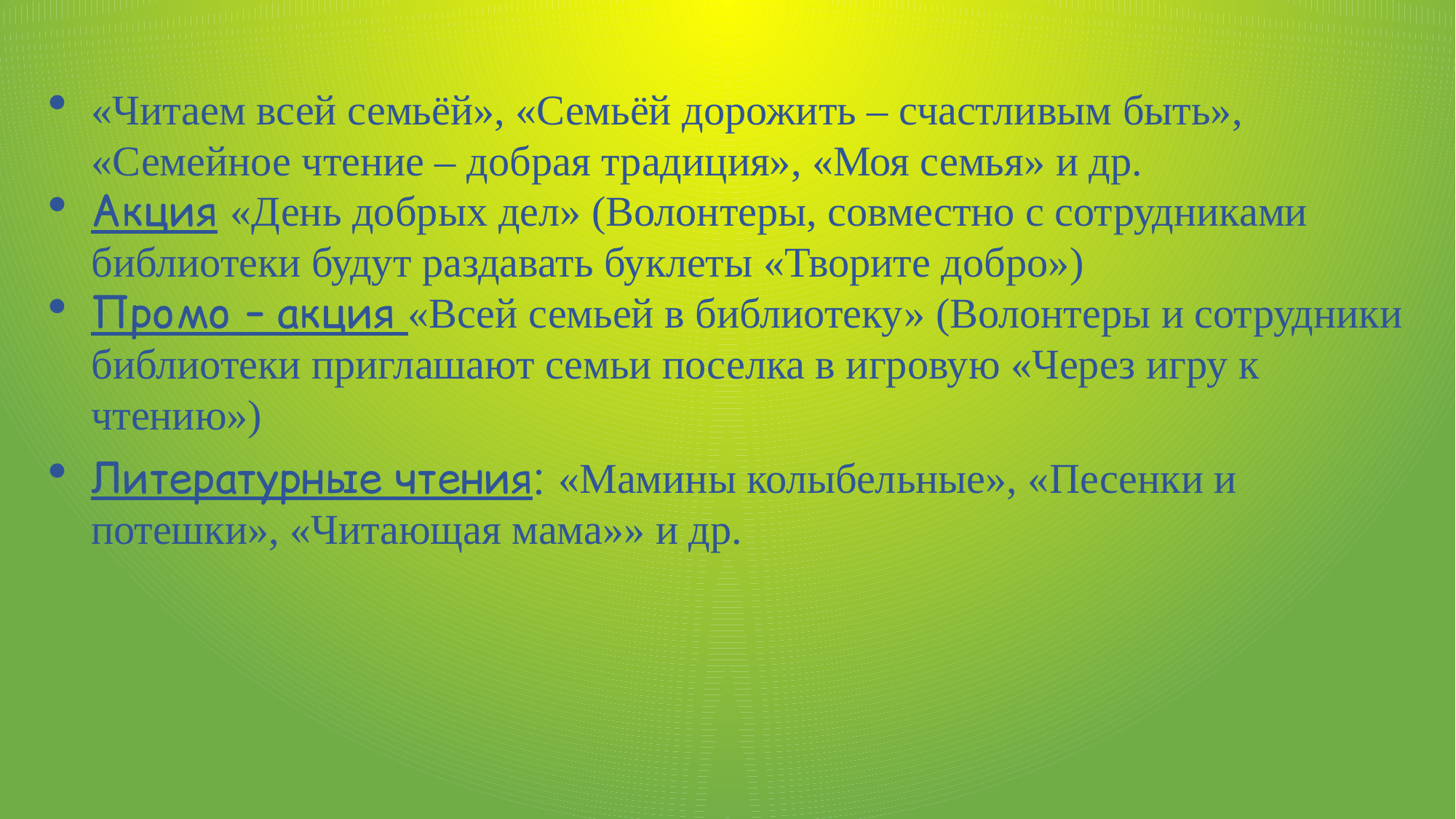

«Читаем всей семьёй», «Семьёй дорожить – счастливым быть», «Семейное чтение – добрая традиция», «Моя семья» и др.
Акция «День добрых дел» (Волонтеры, совместно с сотрудниками библиотеки будут раздавать буклеты «Творите добро»)
Промо – акция «Всей семьей в библиотеку» (Волонтеры и сотрудники библиотеки приглашают семьи поселка в игровую «Через игру к чтению»)
Литературные чтения: «Мамины колыбельные», «Песенки и потешки», «Читающая мама»» и др.